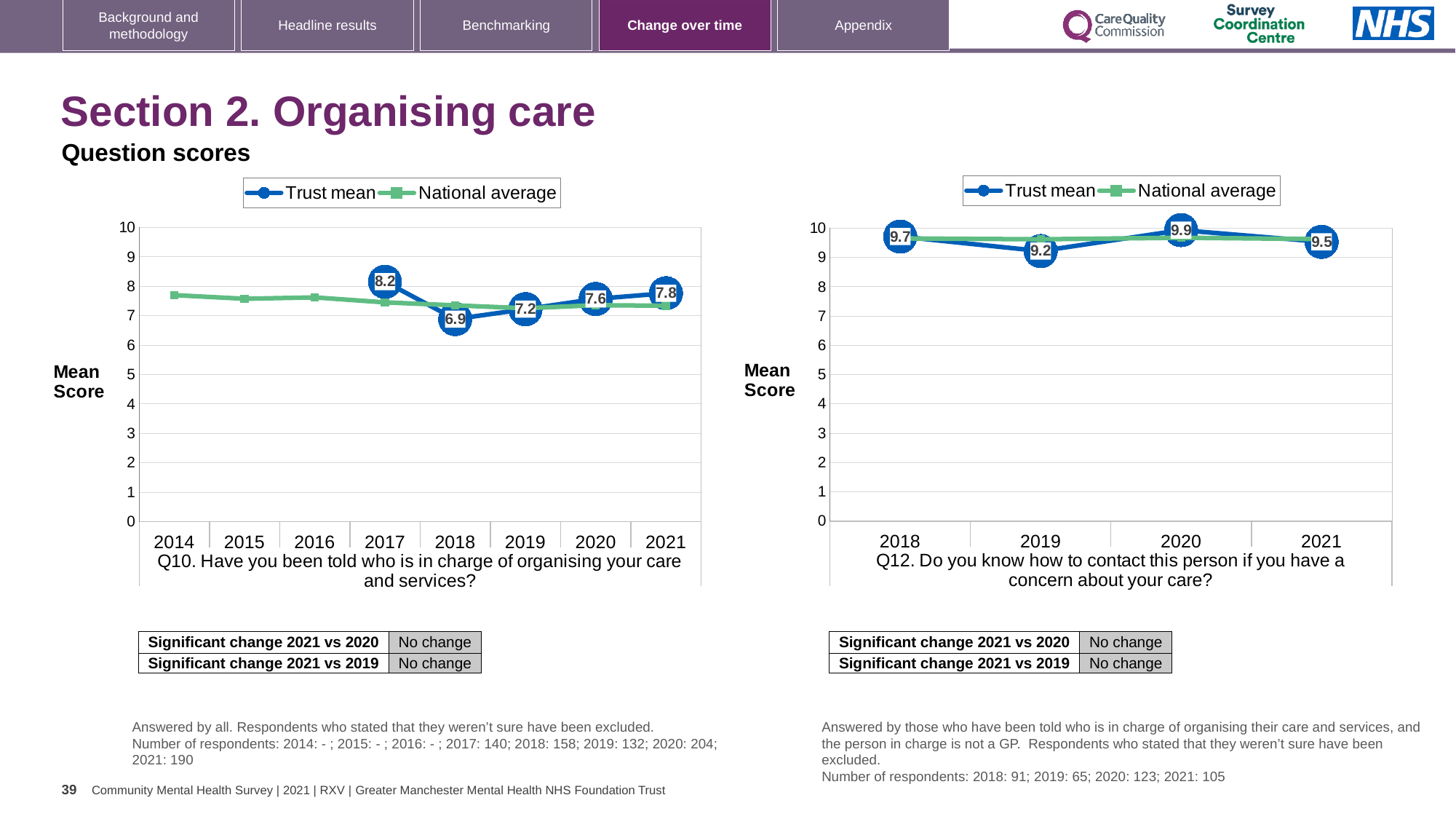

# Section 2. Organising care
Question scores

### Chart

| Category | Trust mean | National average |
|---|---|---|
| 2018 | 9.71616583427295 | 9.651693904899762 |
| 2019 | 9.22027667236862 | 9.62216939371106 |
| 2020 | 9.93515375895138 | 9.674648844808809 |
| 2021 | 9.53490077830243 | 9.629963493974017 |

### Chart

| Category | Trust mean | National average |
|---|---|---|
| 2014 | None | 7.700977430818612 |
| 2015 | None | 7.578243579087512 |
| 2016 | None | 7.62248556080159 |
| 2017 | 8.15761760252667 | 7.455324811655596 |
| 2018 | 6.88679742407242 | 7.352555039364894 |
| 2019 | 7.22438450281757 | 7.254508455472574 |
| 2020 | 7.57172630955734 | 7.359315563459662 |
| 2021 | 7.76591518244211 | 7.341301486506804 |
| Significant change 2021 vs 2020 | No change |
| --- | --- |
| Significant change 2021 vs 2019 | No change |
| Significant change 2021 vs 2020 | No change |
| --- | --- |
| Significant change 2021 vs 2019 | No change |
Answered by all. Respondents who stated that they weren’t sure have been excluded.
Number of respondents: 2014: - ; 2015: - ; 2016: - ; 2017: 140; 2018: 158; 2019: 132; 2020: 204; 2021: 190

Answered by those who have been told who is in charge of organising their care and services, and the person in charge is not a GP.  Respondents who stated that they weren’t sure have been excluded.
Number of respondents: 2018: 91; 2019: 65; 2020: 123; 2021: 105

39